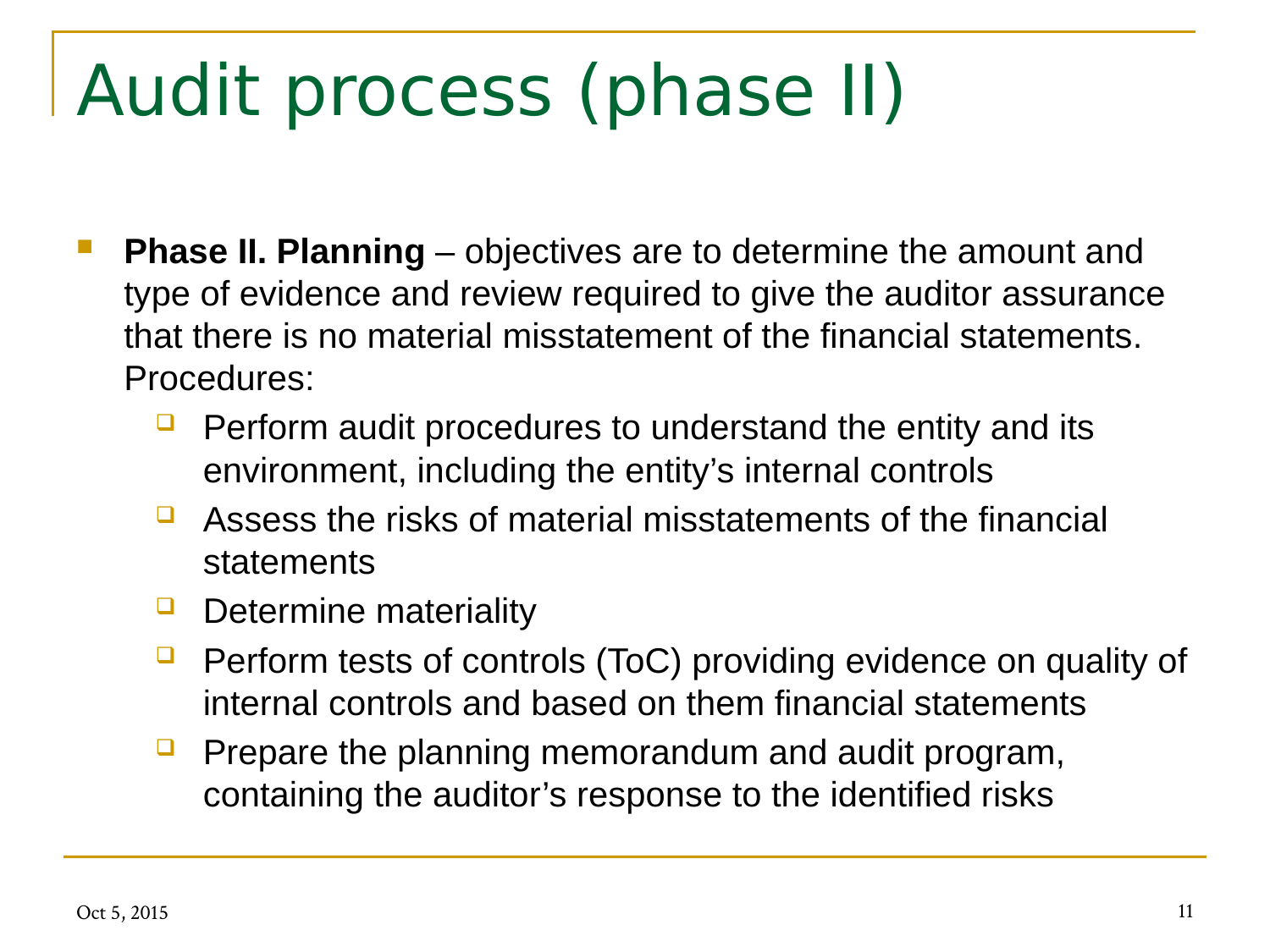

# Audit process (phase II)
Phase II. Planning – objectives are to determine the amount and type of evidence and review required to give the auditor assurance that there is no material misstatement of the financial statements. Procedures:
Perform audit procedures to understand the entity and its environment, including the entity’s internal controls
Assess the risks of material misstatements of the financial statements
Determine materiality
Perform tests of controls (ToC) providing evidence on quality of internal controls and based on them financial statements
Prepare the planning memorandum and audit program, containing the auditor’s response to the identified risks

Oct 5, 2015
11